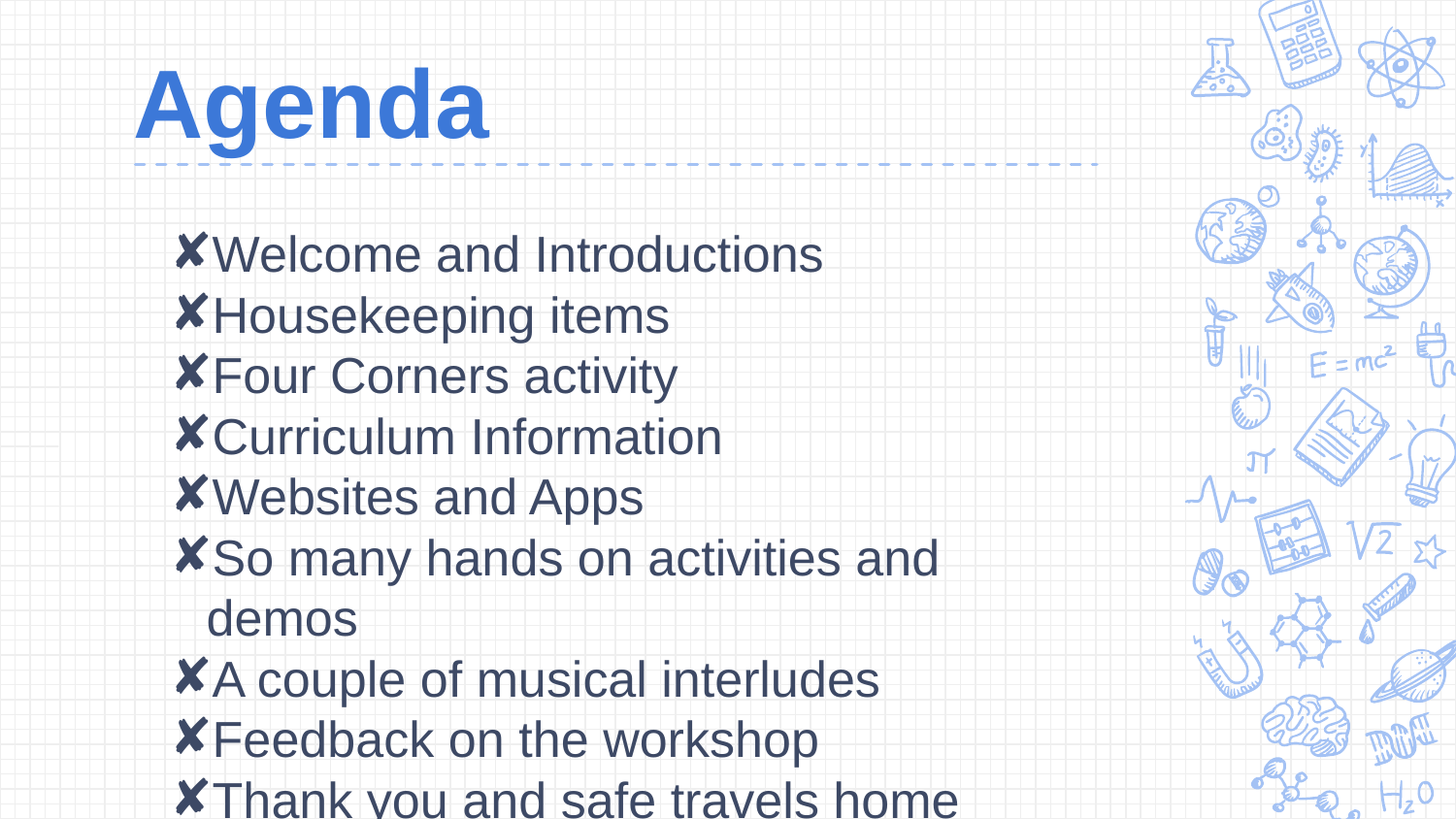

# Agenda
Welcome and Introductions
Housekeeping items
Four Corners activity
Curriculum Information
Websites and Apps
So many hands on activities and demos
A couple of musical interludes
Feedback on the workshop
Thank you and safe travels home